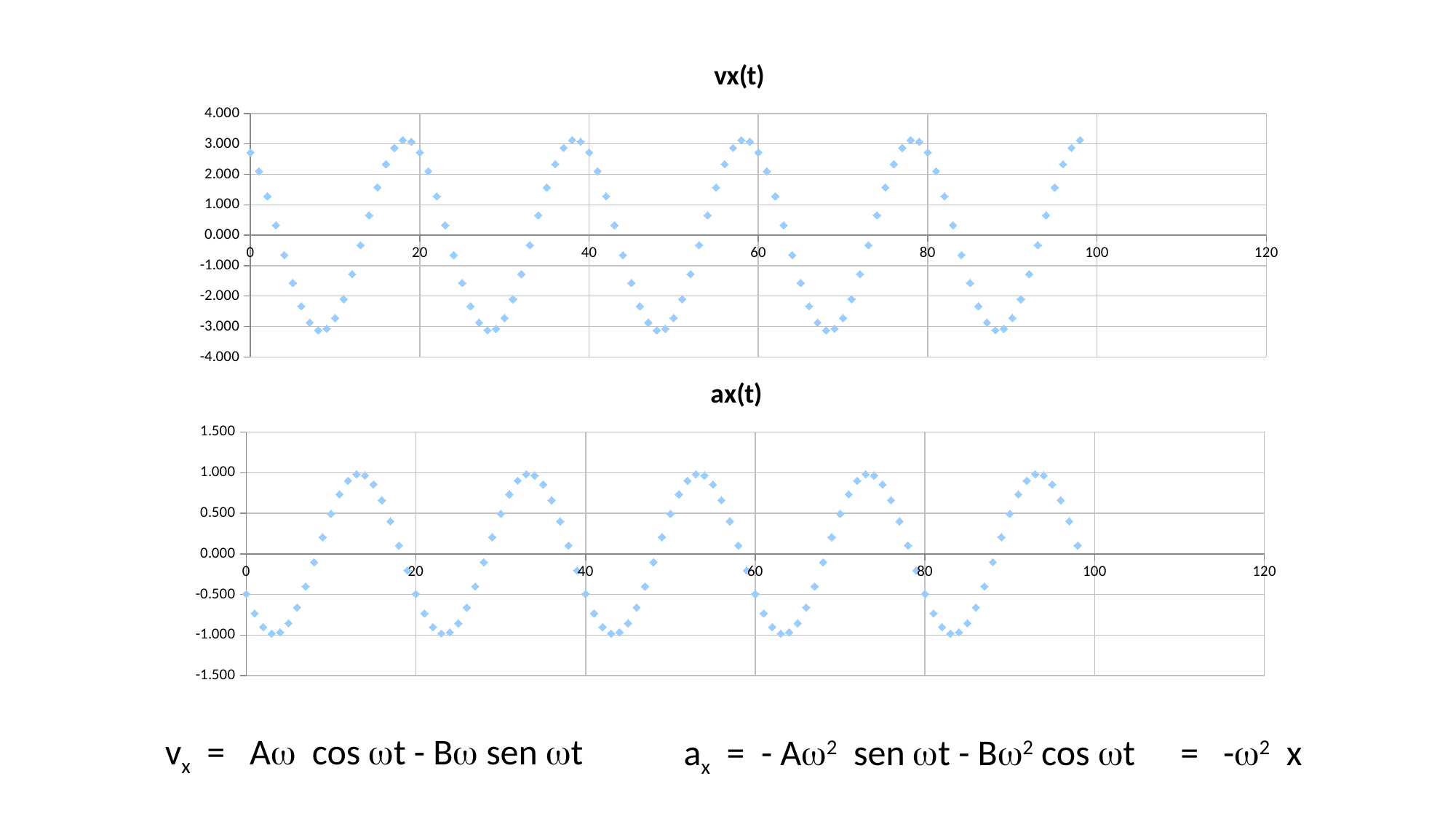

### Chart: vx(t)

| Category |  |
|---|---|

### Chart: ax(t)

| Category |  |
|---|---|
vx  =   Aω  cos ωt - Bω sen ωt
ax  =  - Aω2  sen ωt - Bω2 cos ωt
=   -ω2  x